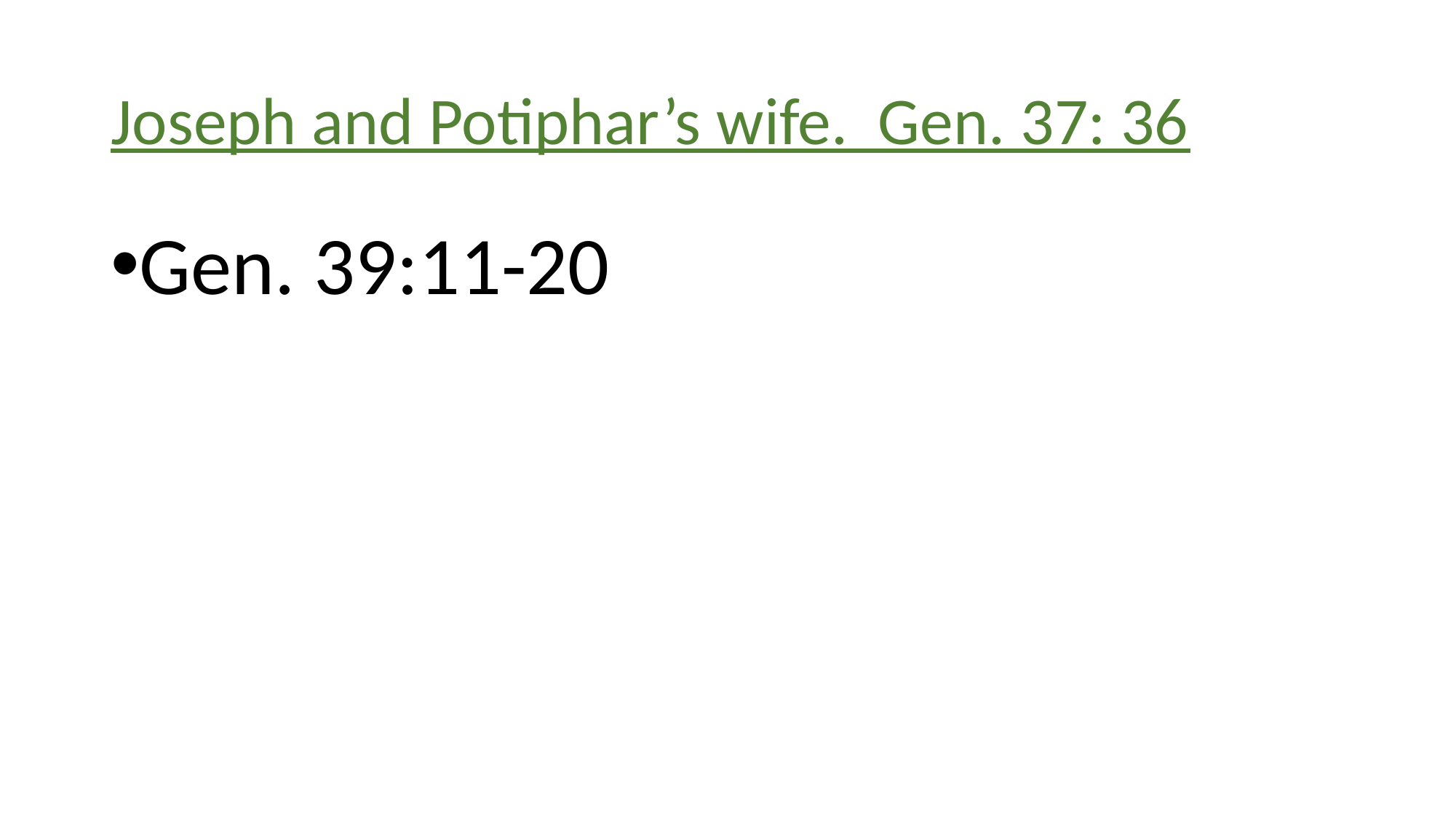

# Joseph and Potiphar’s wife.  Gen. 37: 36
Gen. 39:11-20